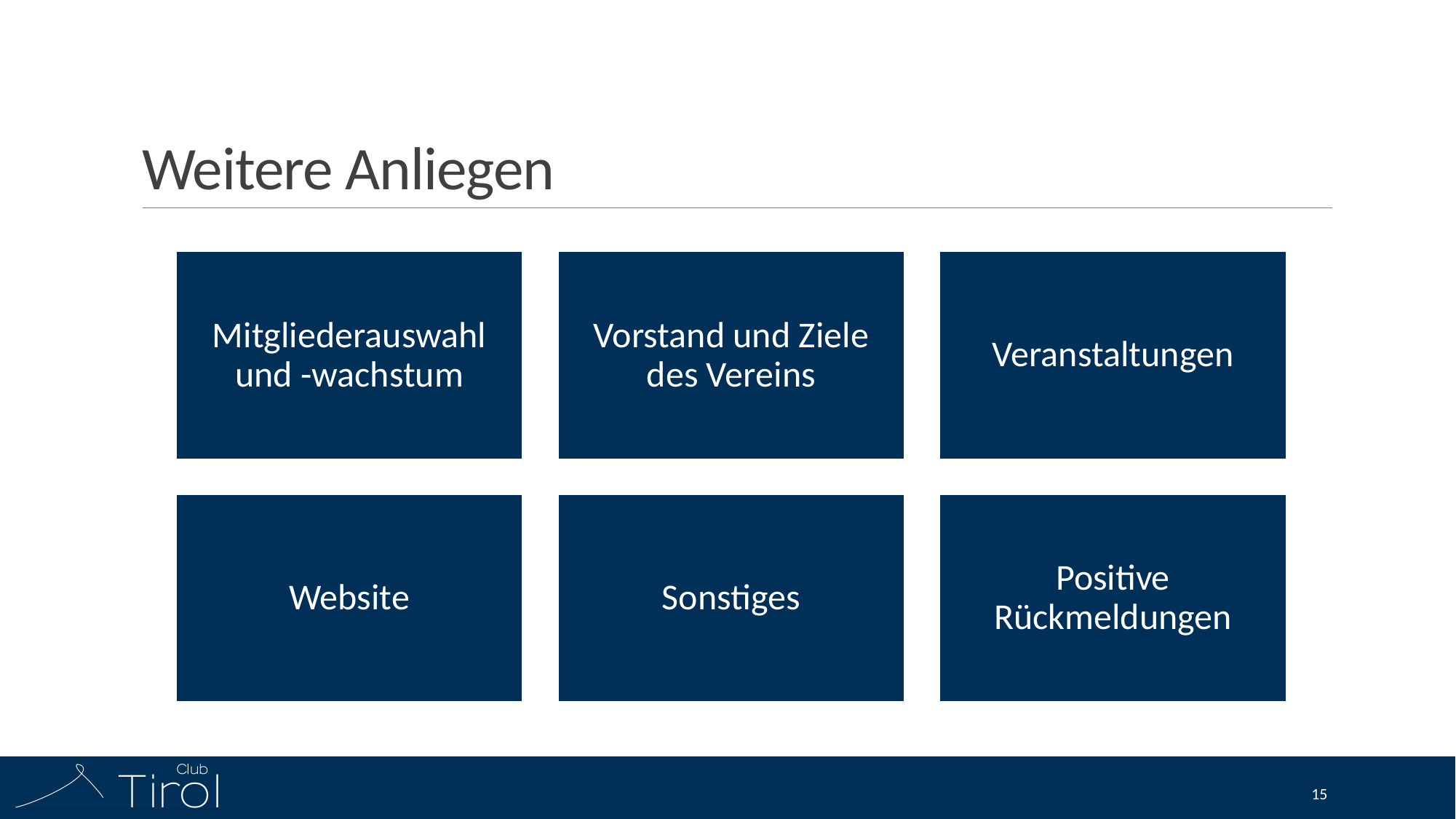

# Weitere Anliegen
Mitgliederauswahl und -wachstum
Vorstand und Ziele des Vereins
Veranstaltungen
Website
Sonstiges
Positive Rückmeldungen
15